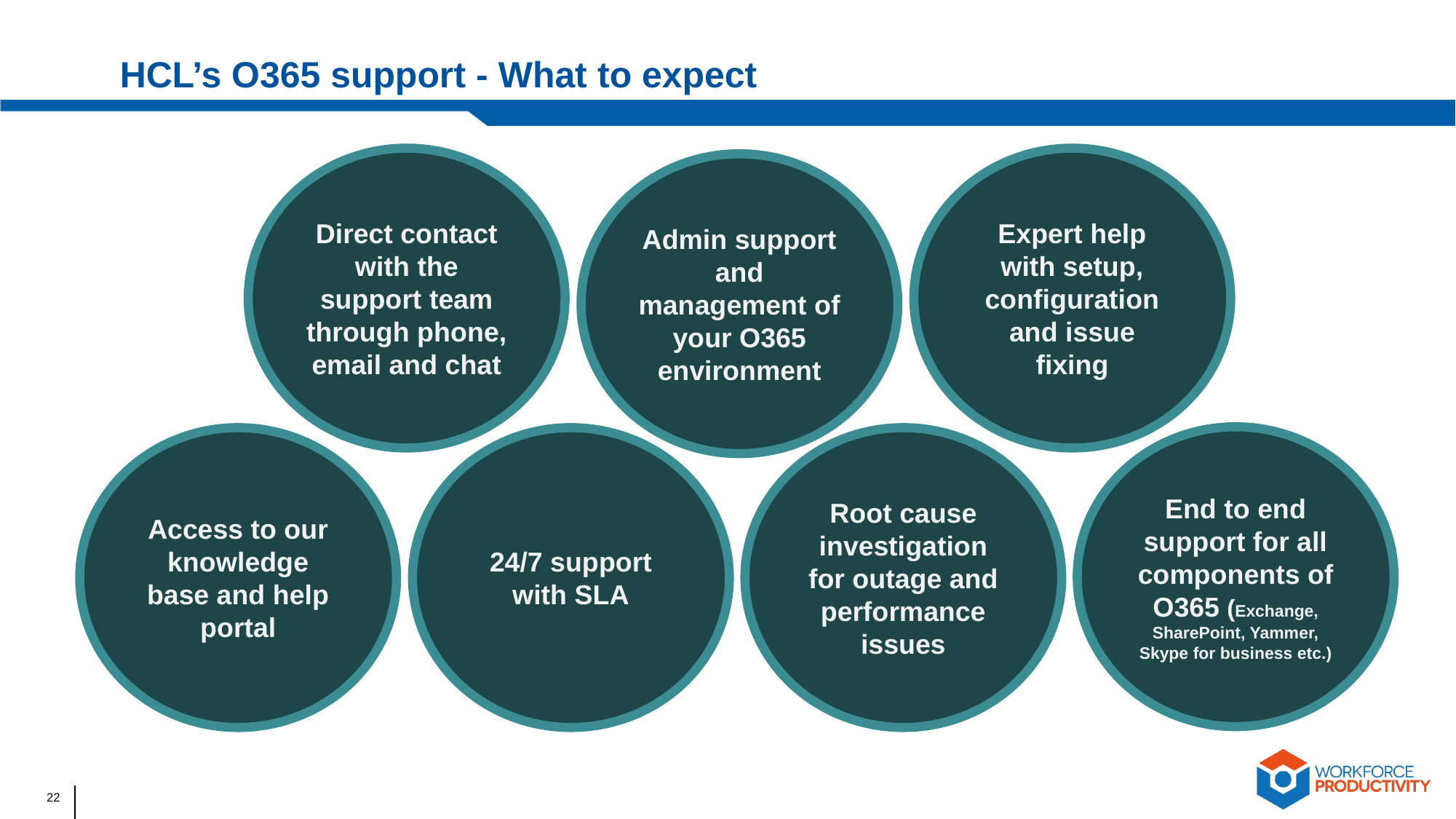

HCL’s O365 support - What to expect
Expert help with setup, configuration and issue fixing
Direct contact with the support team through phone, email and chat
Admin support and management of your O365 environment
End to end support for all components of O365 (Exchange, SharePoint, Yammer, Skype for business etc.)
Access to our knowledge base and help portal
24/7 support with SLA
Root cause investigation for outage and performance issues